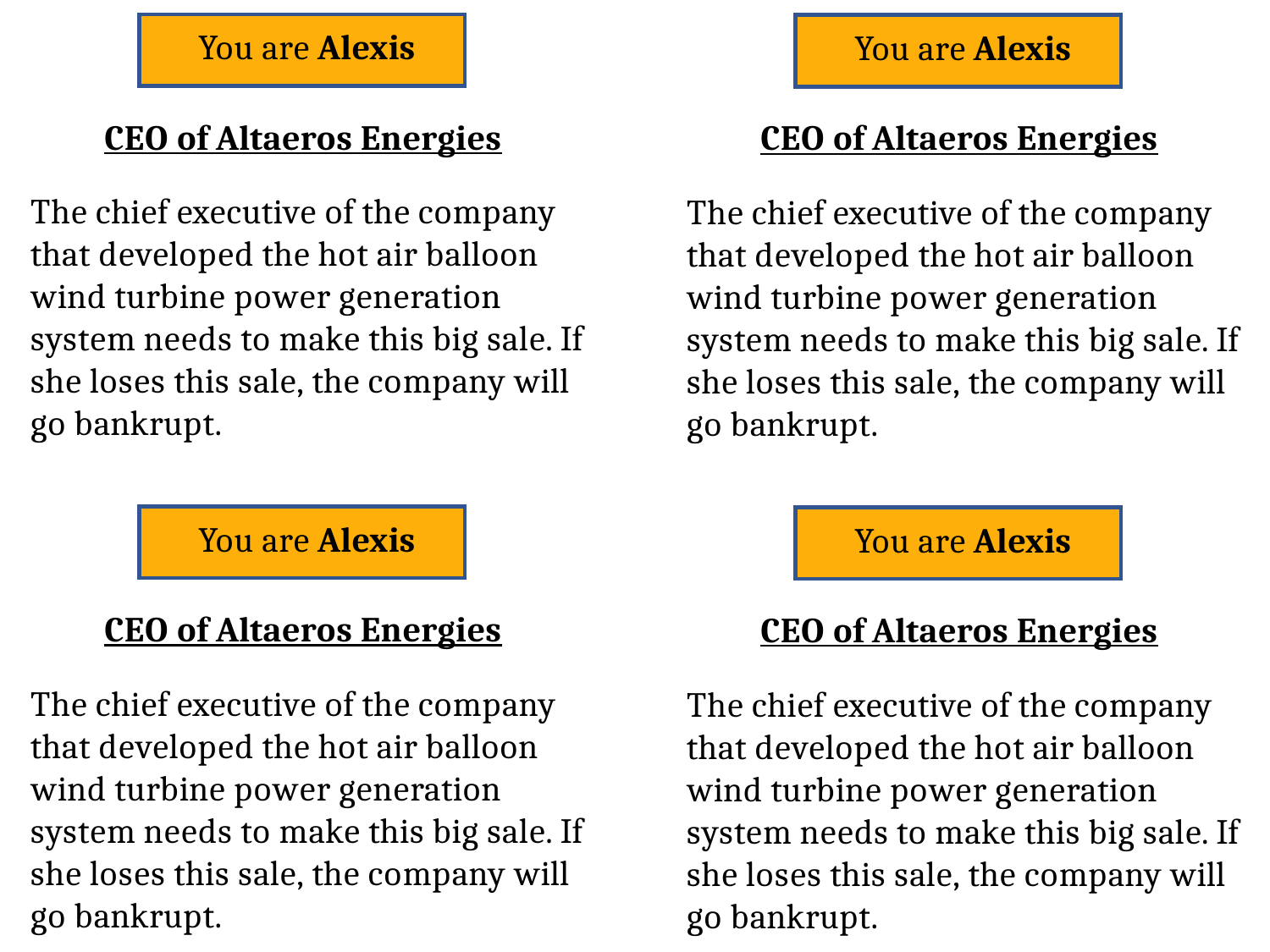

You are Alexis
CEO of Altaeros Energies
The chief executive of the company that developed the hot air balloon wind turbine power generation system needs to make this big sale. If she loses this sale, the company will go bankrupt.

You are Alexis
CEO of Altaeros Energies
The chief executive of the company that developed the hot air balloon wind turbine power generation system needs to make this big sale. If she loses this sale, the company will go bankrupt.

You are Alexis
CEO of Altaeros Energies
The chief executive of the company that developed the hot air balloon wind turbine power generation system needs to make this big sale. If she loses this sale, the company will go bankrupt.

You are Alexis
CEO of Altaeros Energies
The chief executive of the company that developed the hot air balloon wind turbine power generation system needs to make this big sale. If she loses this sale, the company will go bankrupt.